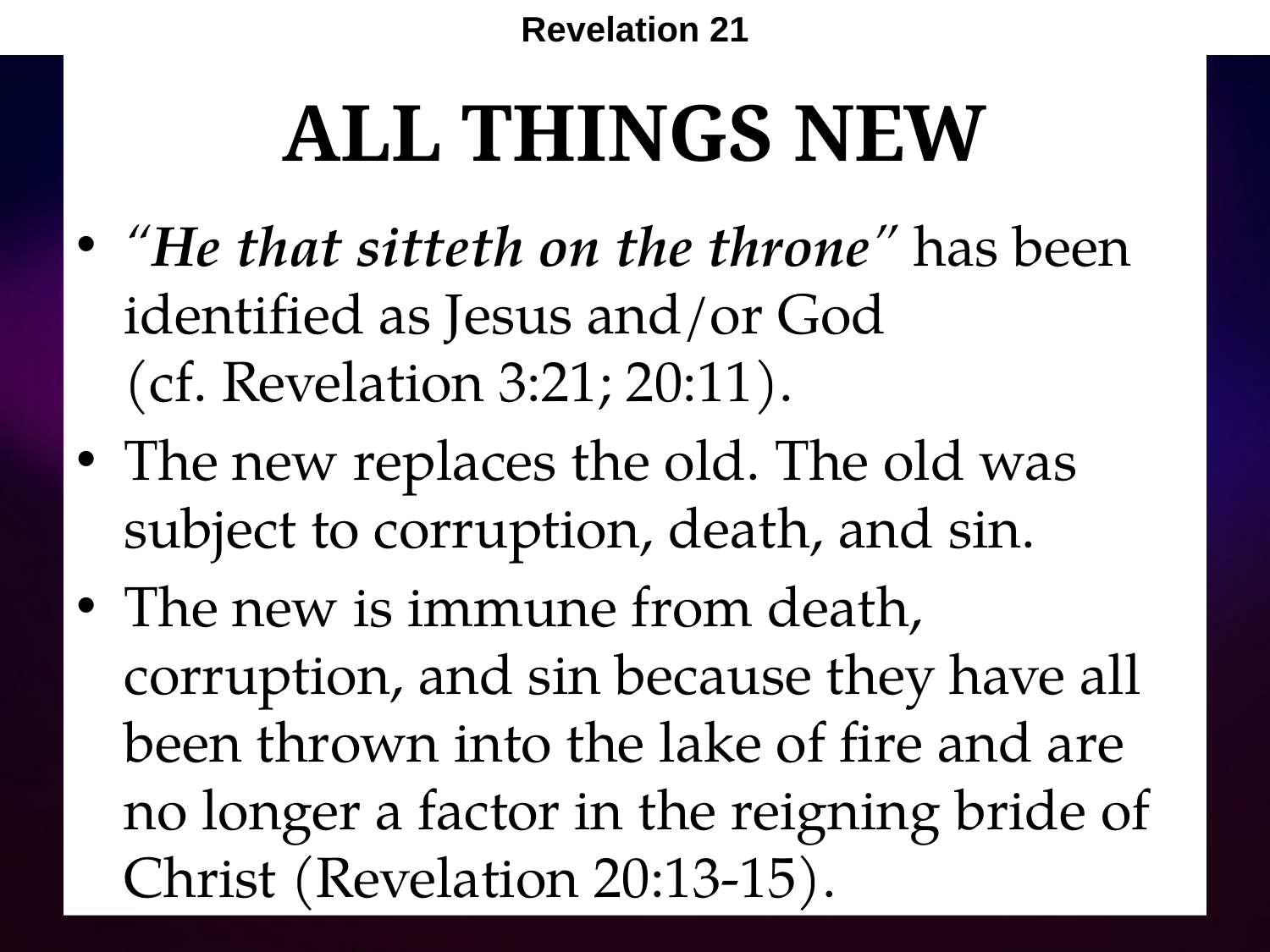

Revelation 21
# All Things New
“He that sitteth on the throne” has been identified as Jesus and/or God
(cf. Revelation 3:21; 20:11).
The new replaces the old. The old was subject to corruption, death, and sin.
The new is immune from death, corruption, and sin because they have all been thrown into the lake of fire and are no longer a factor in the reigning bride of Christ (Revelation 20:13-15).